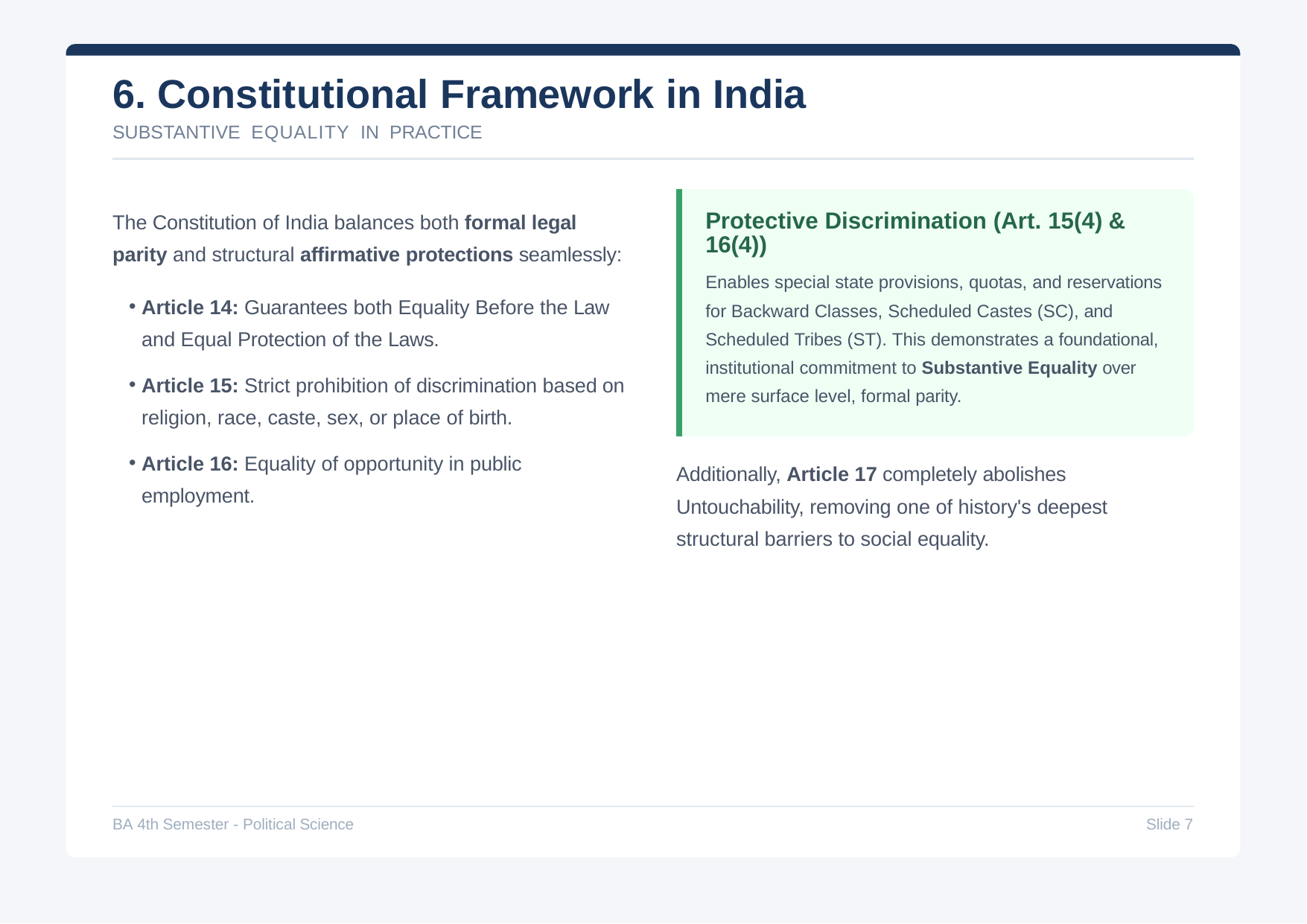

# 6. Constitutional Framework in India
SUBSTANTIVE EQUALITY IN PRACTICE

The Constitution of India balances both formal legal parity and structural affirmative protections seamlessly:
Article 14: Guarantees both Equality Before the Law and Equal Protection of the Laws.
Article 15: Strict prohibition of discrimination based on religion, race, caste, sex, or place of birth.
Article 16: Equality of opportunity in public employment.
Protective Discrimination (Art. 15(4) & 16(4))
Enables special state provisions, quotas, and reservations for Backward Classes, Scheduled Castes (SC), and Scheduled Tribes (ST). This demonstrates a foundational, institutional commitment to Substantive Equality over mere surface level, formal parity.

Additionally, Article 17 completely abolishes Untouchability, removing one of history's deepest structural barriers to social equality.

BA 4th Semester - Political Science
Slide 7